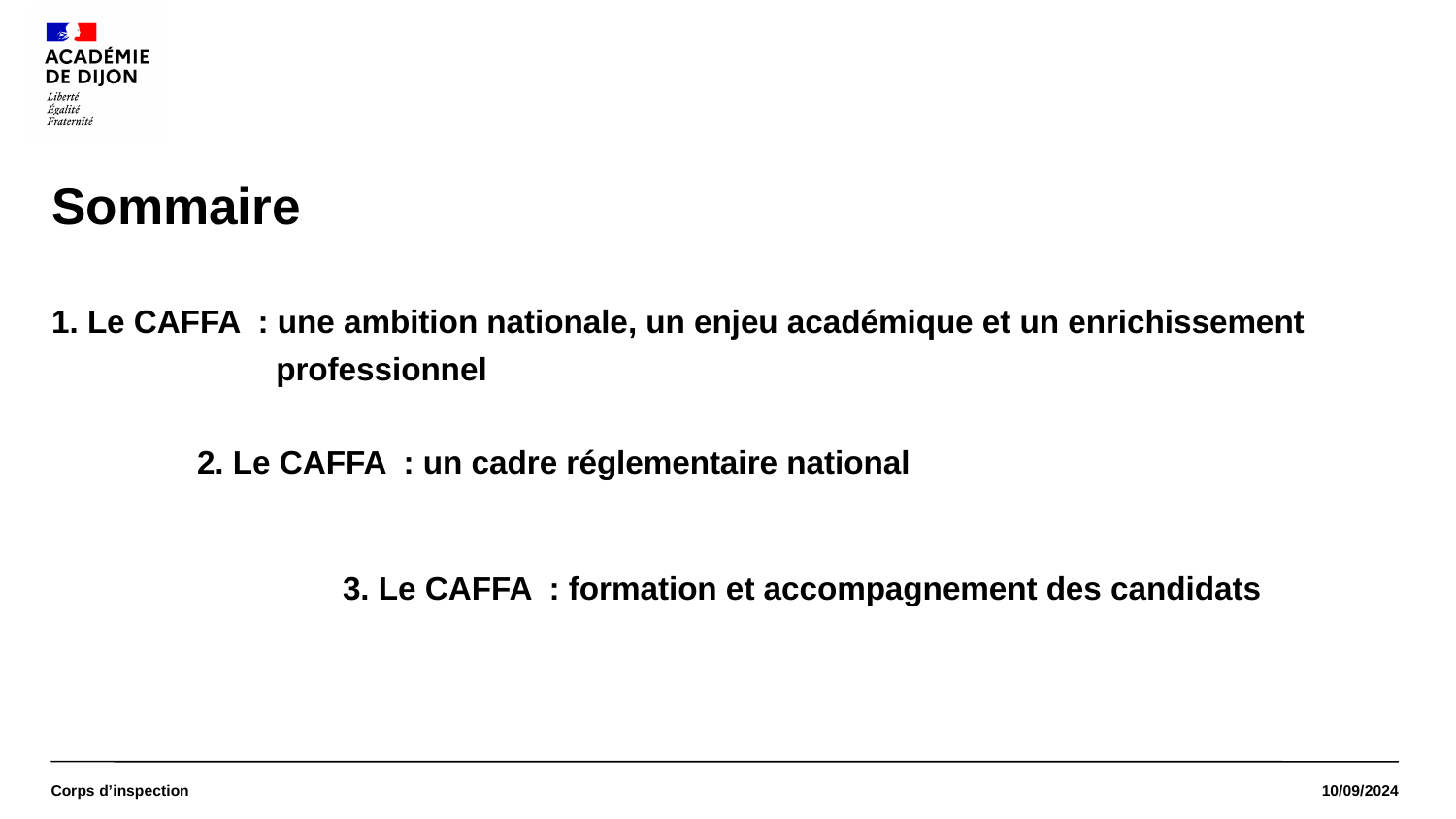

# Sommaire
 Le CAFFA  : une ambition nationale, un enjeu académique et un enrichissement
                         professionnel

	2. Le CAFFA  : un cadre réglementaire national

		3. Le CAFFA  : formation et accompagnement des candidats

Corps d’inspection
10/09/2024